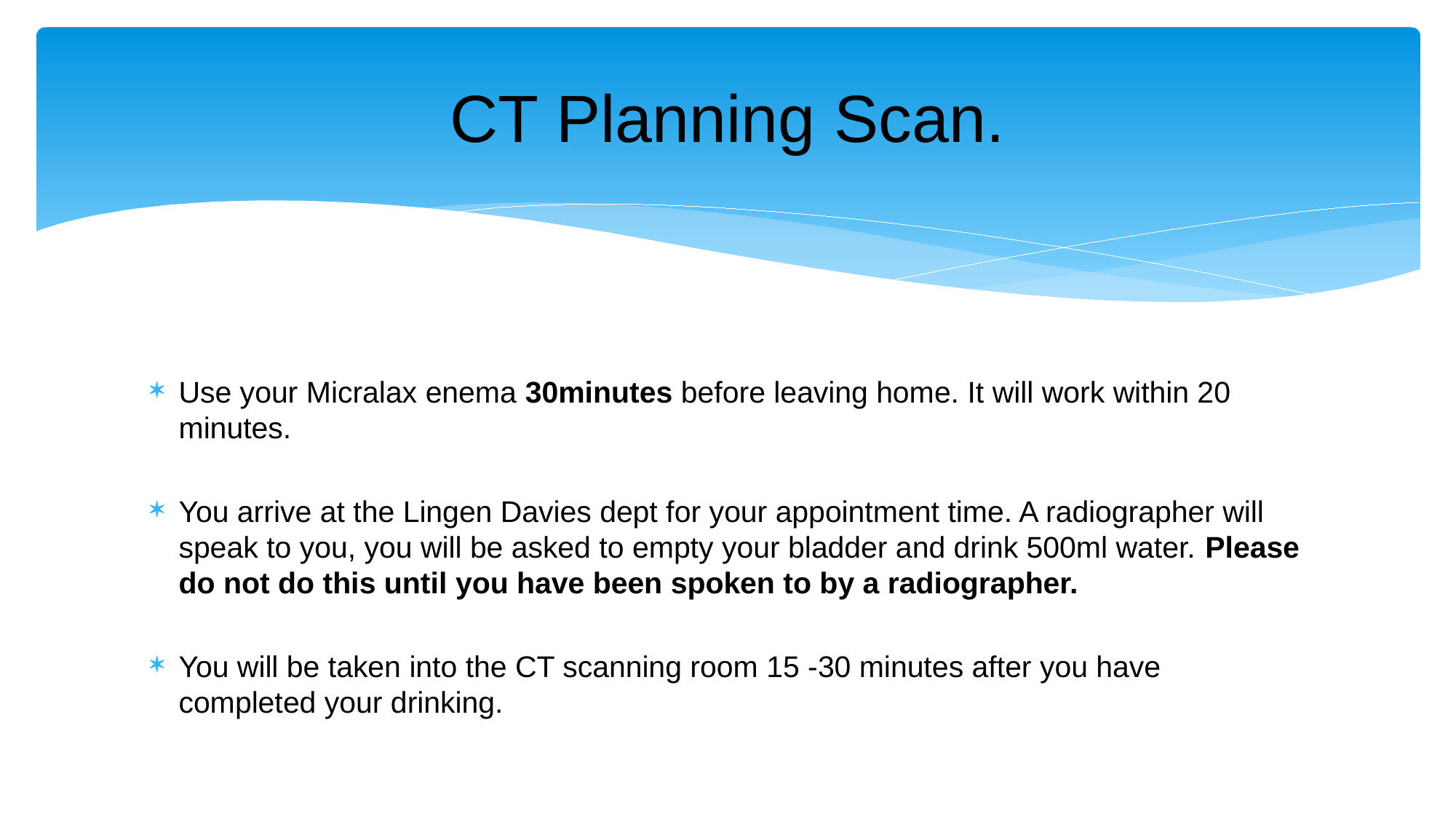

# CT Planning Scan.
Use your Micralax enema 30minutes before leaving home. It will work within 20 minutes.

You arrive at the Lingen Davies dept for your appointment time. A radiographer will speak to you, you will be asked to empty your bladder and drink 500ml water. Please do not do this until you have been spoken to by a radiographer.

You will be taken into the CT scanning room 15 -30 minutes after you have completed your drinking.